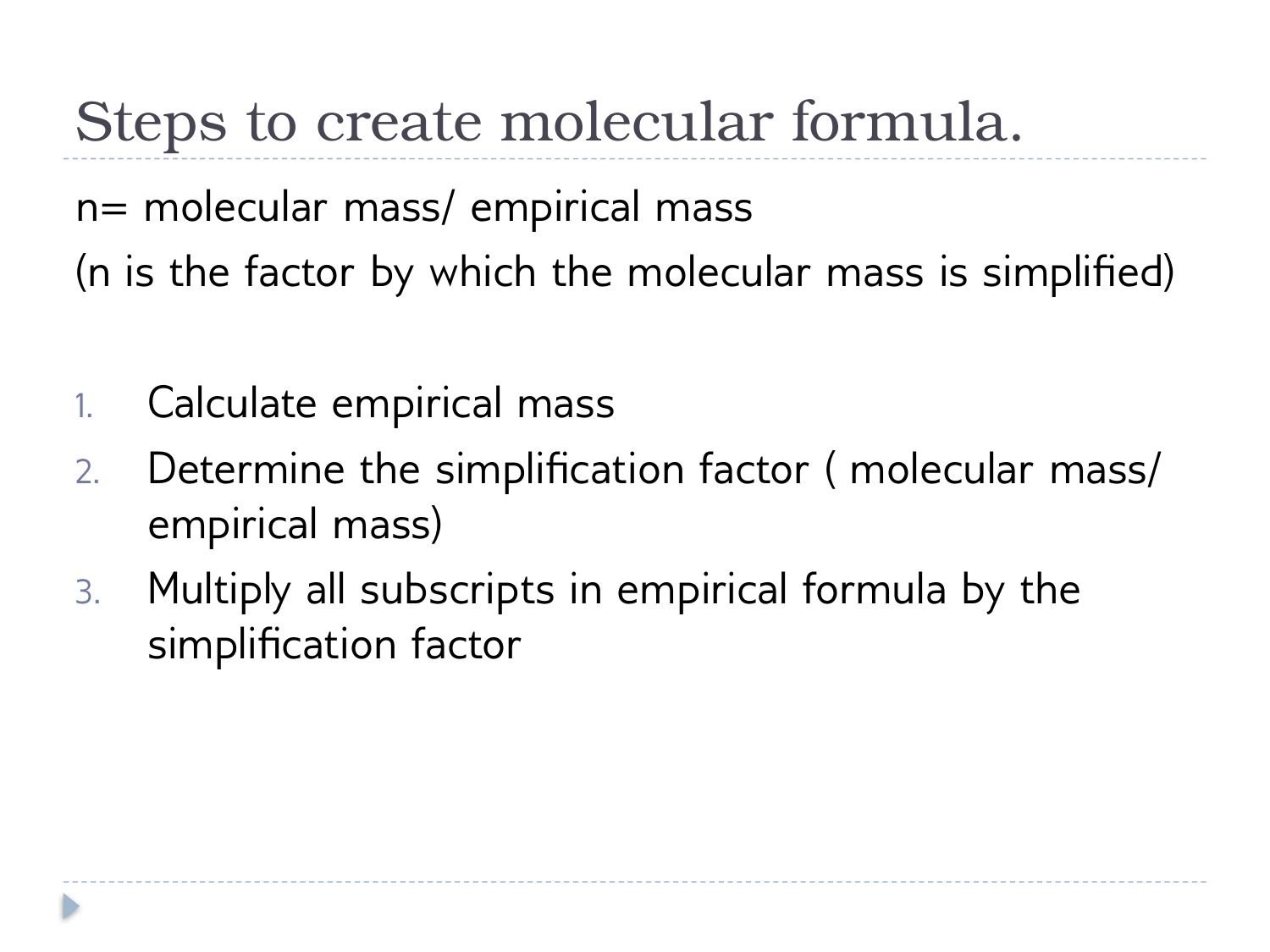

# Steps to create molecular formula.
n= molecular mass/ empirical mass
(n is the factor by which the molecular mass is simplified)

Calculate empirical mass
Determine the simplification factor ( molecular mass/ empirical mass)
Multiply all subscripts in empirical formula by the simplification factor